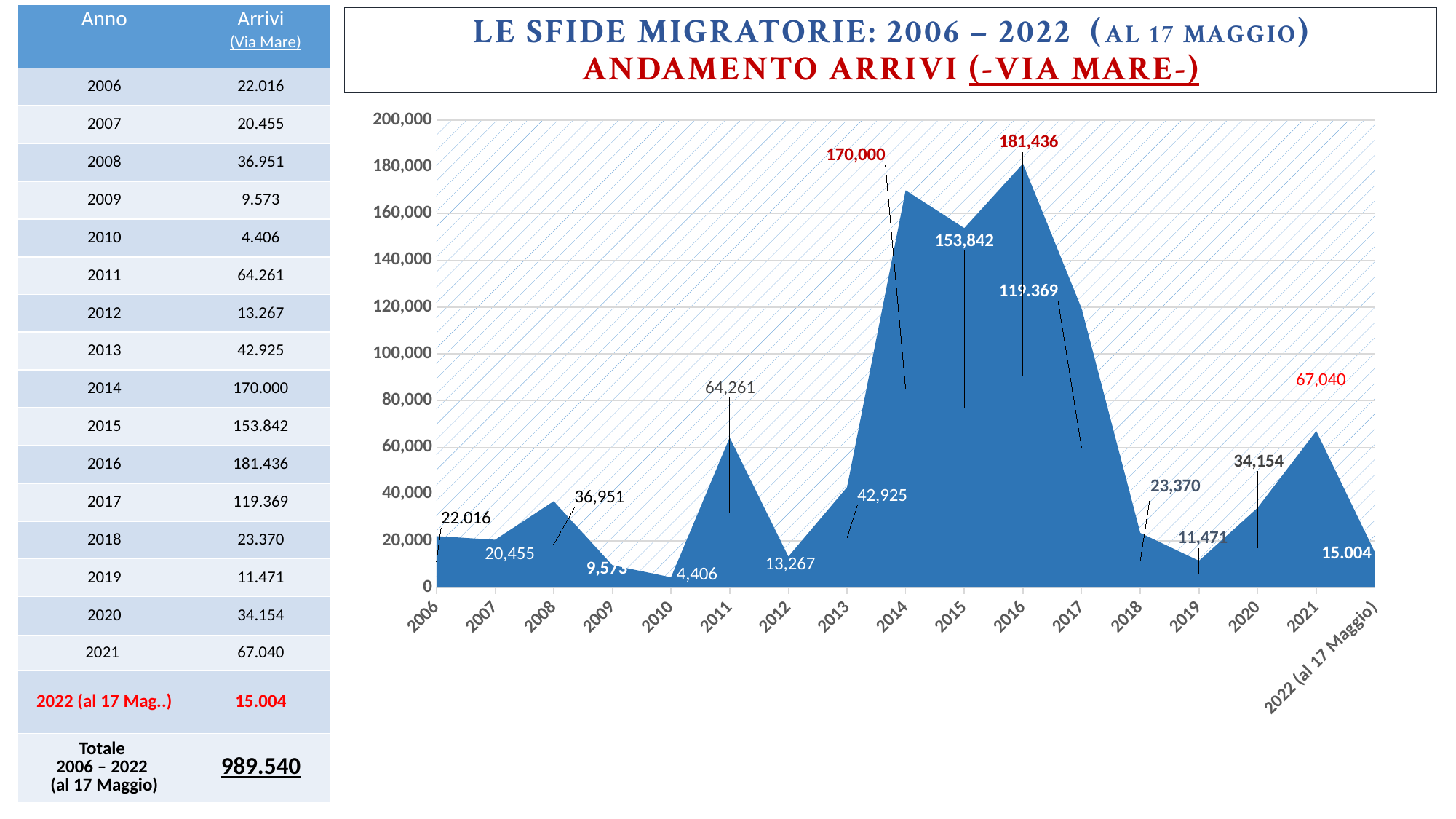

| Anno | Arrivi (Via Mare) |
| --- | --- |
| 2006 | 22.016 |
| 2007 | 20.455 |
| 2008 | 36.951 |
| 2009 | 9.573 |
| 2010 | 4.406 |
| 2011 | 64.261 |
| 2012 | 13.267 |
| 2013 | 42.925 |
| 2014 | 170.000 |
| 2015 | 153.842 |
| 2016 | 181.436 |
| 2017 | 119.369 |
| 2018 | 23.370 |
| 2019 | 11.471 |
| 2020 | 34.154 |
| 2021 | 67.040 |
| 2022 (al 17 Mag..) | 15.004 |
| Totale 2006 – 2022 (al 17 Maggio) | 989.540 |
Le Sfide Migratorie: 2006 – 2022  (al 17 Maggio)
Andamento arrivi (-via mare-)

### Chart

| Category |  |
|---|---|
| 2006 | 22016.0 |
| 2007 | 20455.0 |
| 2008 | 36951.0 |
| 2009 | 9573.0 |
| 2010 | 4406.0 |
| 2011 | 64261.0 |
| 2012 | 13267.0 |
| 2013 | 42925.0 |
| 2014 | 170000.0 |
| 2015 | 153842.0 |
| 2016 | 181436.0 |
| 2017 | 119369.0 |
| 2018 | 23370.0 |
| 2019 | 11471.0 |
| 2020 | 34154.0 |
| 2021 | 67040.0 |
| 2022 (al 17 Maggio) | 15004.0 |
1
Commissione Nazionale per il diritto di asilo